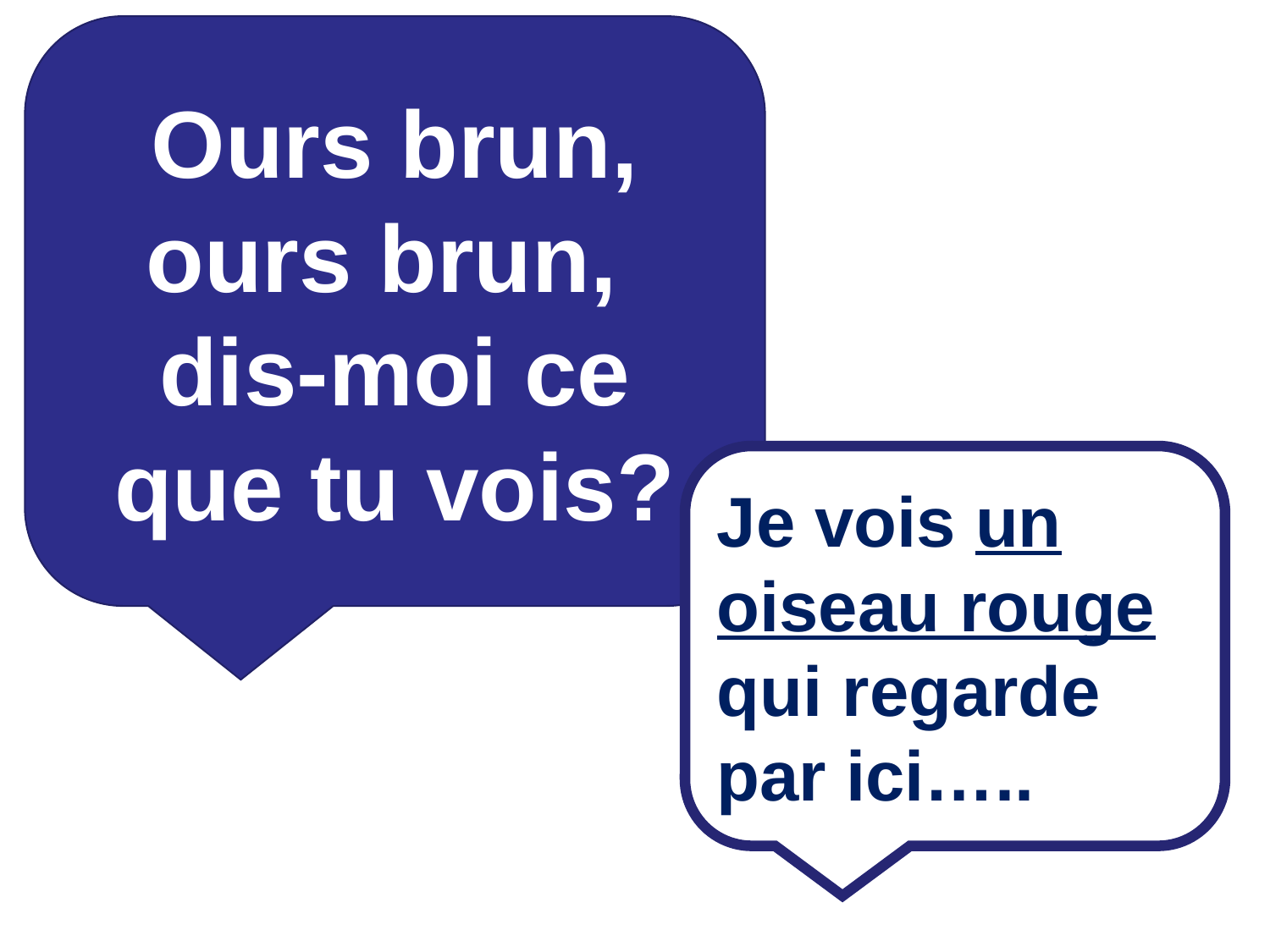

Ours brun, ours brun,
dis-moi ce que tu vois?
Je vois un oiseau rouge qui regarde par ici…..